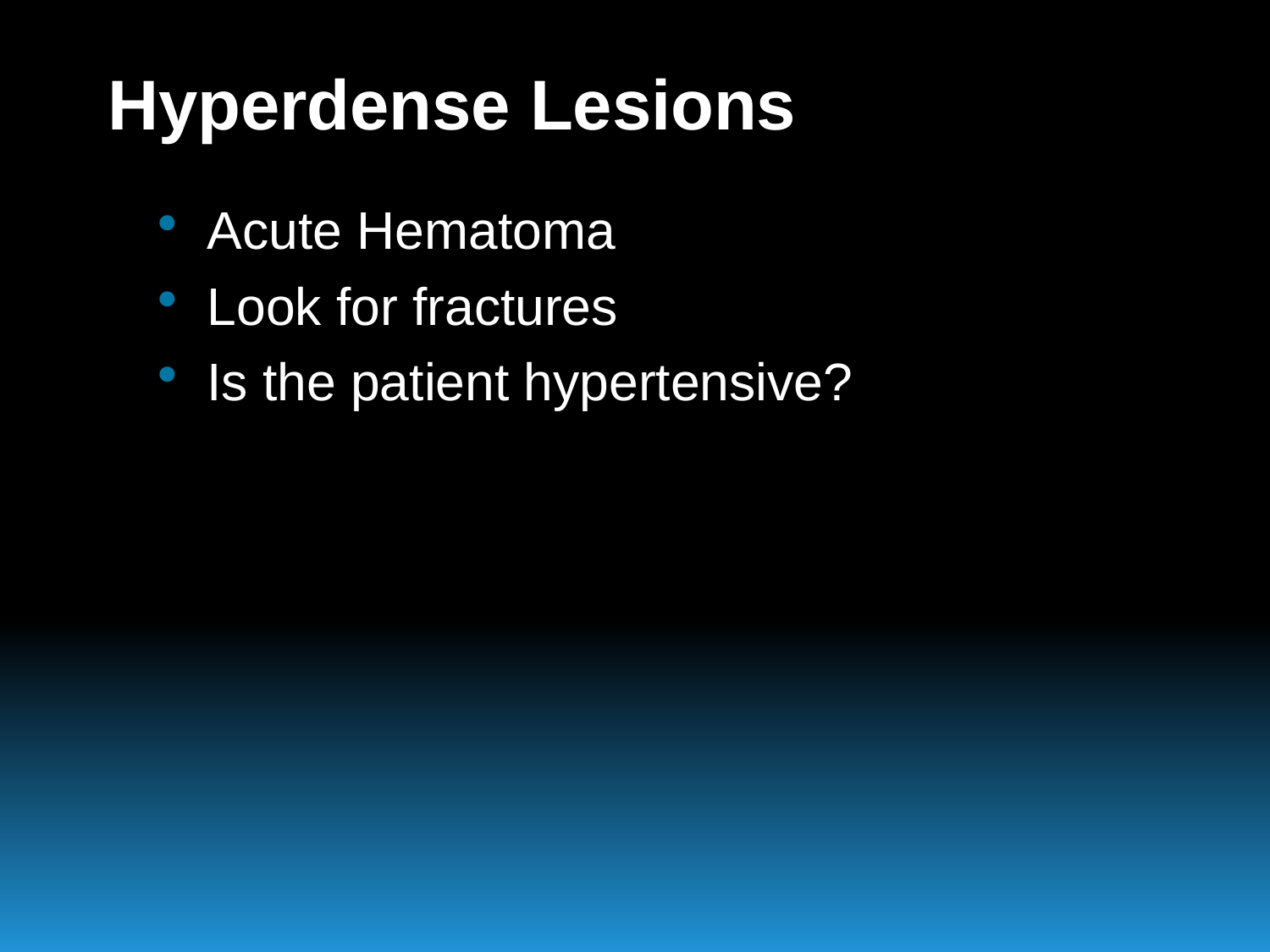

Hyperdense Lesions
Acute Hematoma
Look for fractures
Is the patient hypertensive?